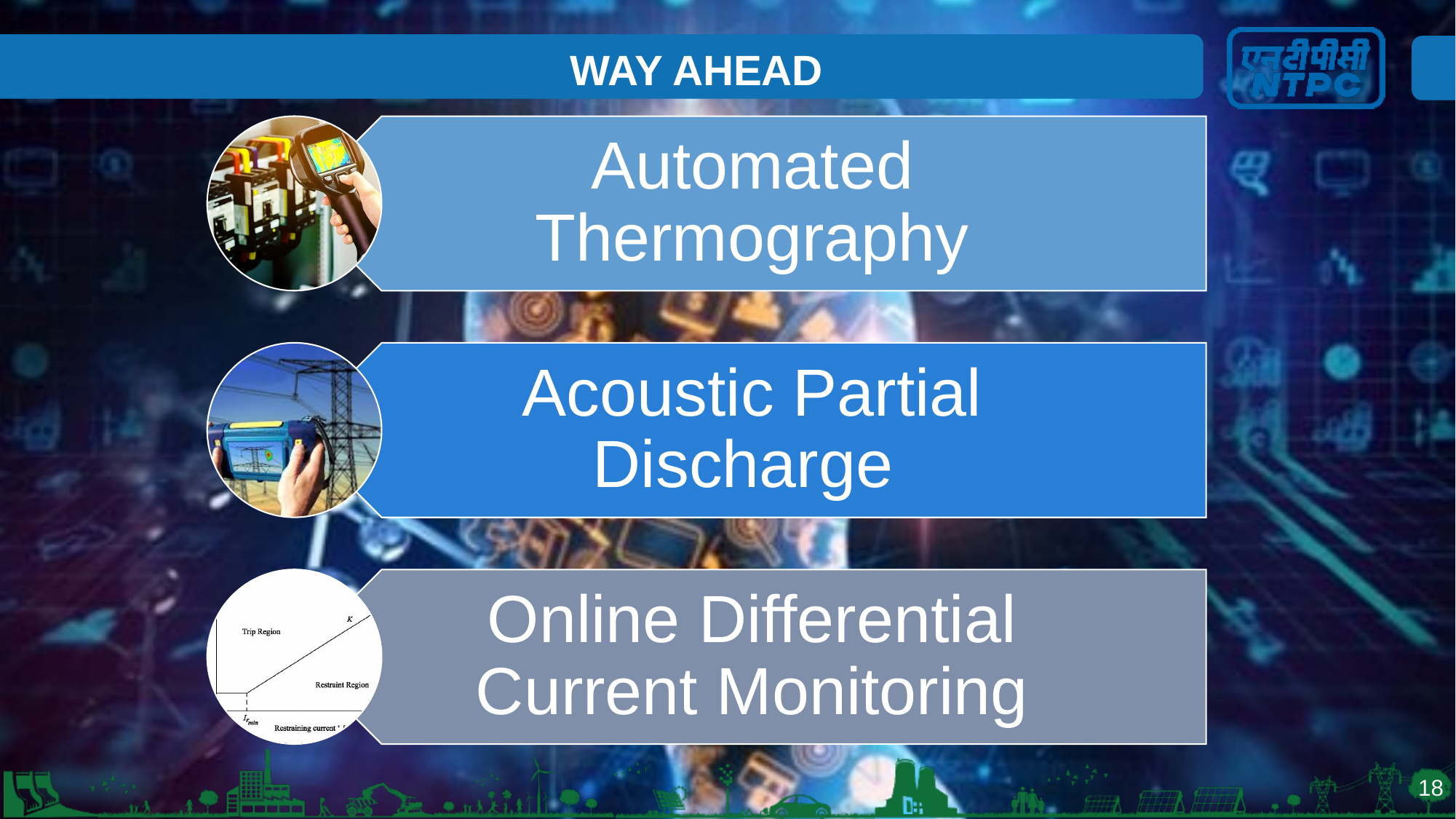

WAY AHEAD
Automated Thermography
Acoustic Partial Discharge
Online Differential Current Monitoring
18